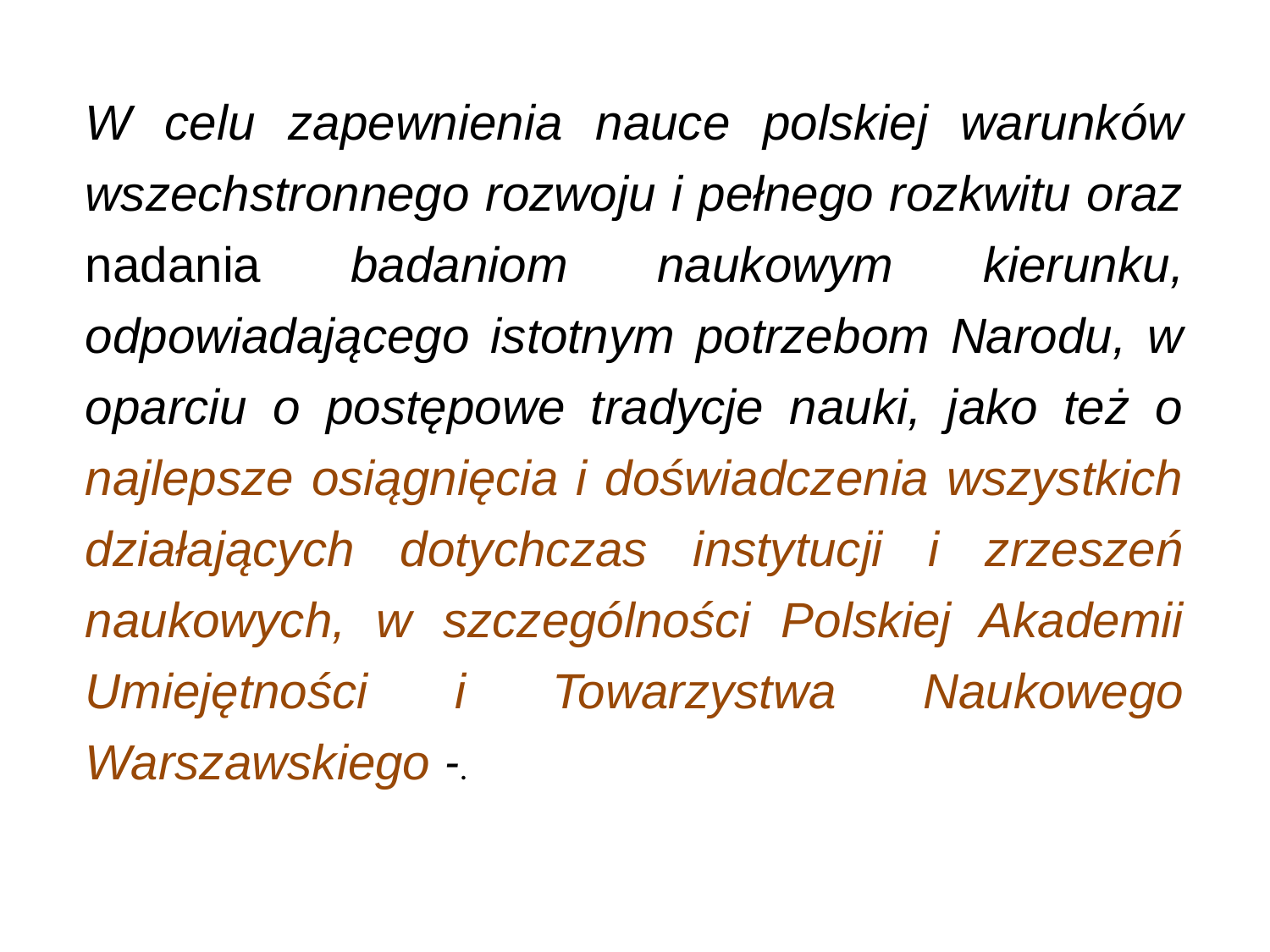

W celu zapewnienia nauce polskiej warunków wszechstronnego rozwoju i pełnego rozkwitu oraz nadania badaniom naukowym kierunku, odpowiadającego istotnym potrzebom Narodu, w oparciu o postępowe tradycje nauki, jako też o najlepsze osiągnięcia i doświadczenia wszystkich działających dotychczas instytucji i zrzeszeń naukowych, w szczególności Polskiej Akademii Umiejętności i Towarzystwa Naukowego Warszawskiego -.